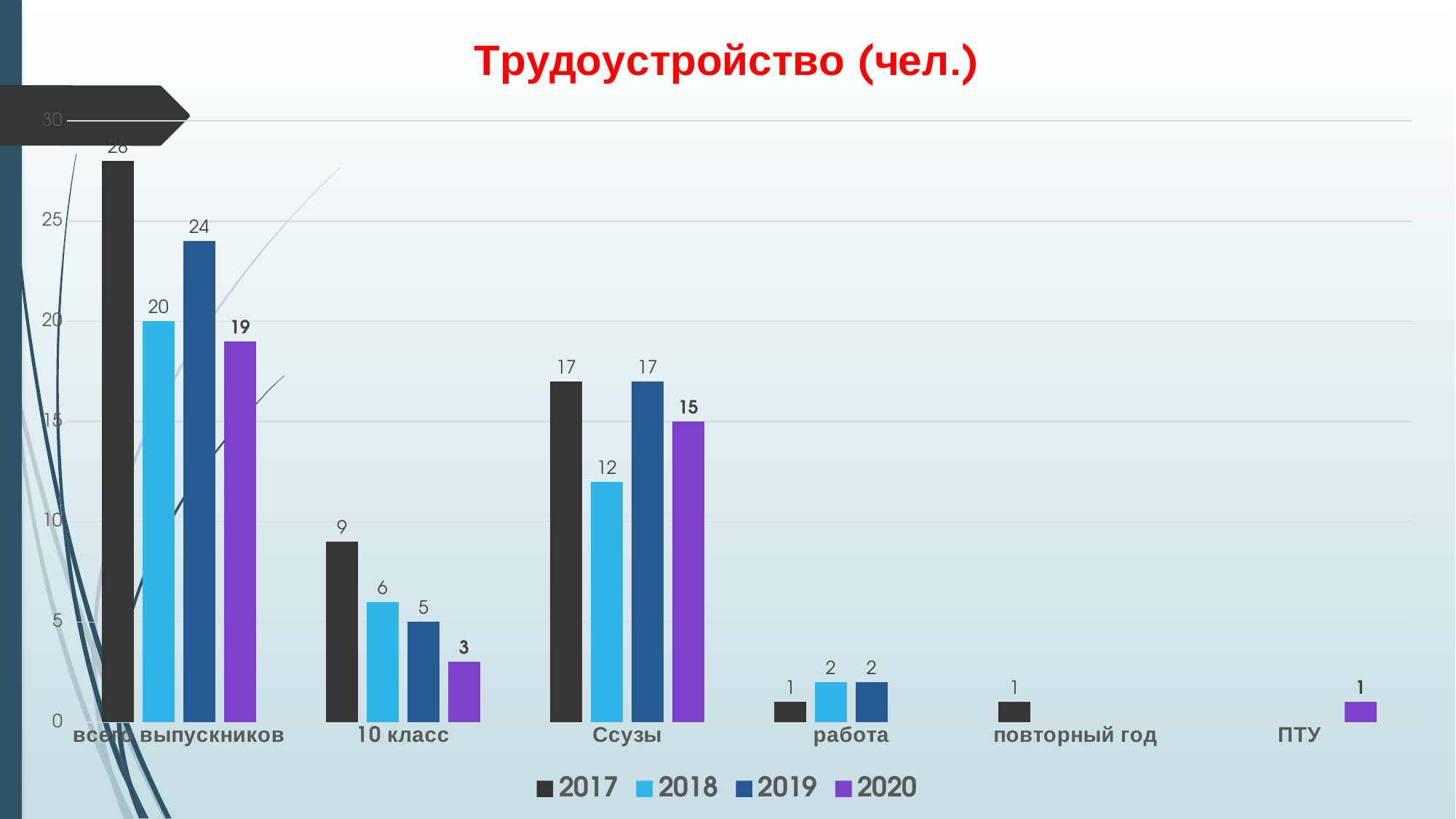

### Chart: Трудоустройство (чел.)

| Category | 2017 | 2018 | 2019 | 2020 |
|---|---|---|---|---|
| всего выпускников | 28.0 | 20.0 | 24.0 | 19.0 |
| 10 класс | 9.0 | 6.0 | 5.0 | 3.0 |
| Ссузы | 17.0 | 12.0 | 17.0 | 15.0 |
| работа | 1.0 | 2.0 | 2.0 | None |
| повторный год | 1.0 | None | None | None |
| ПТУ | None | None | None | 1.0 |